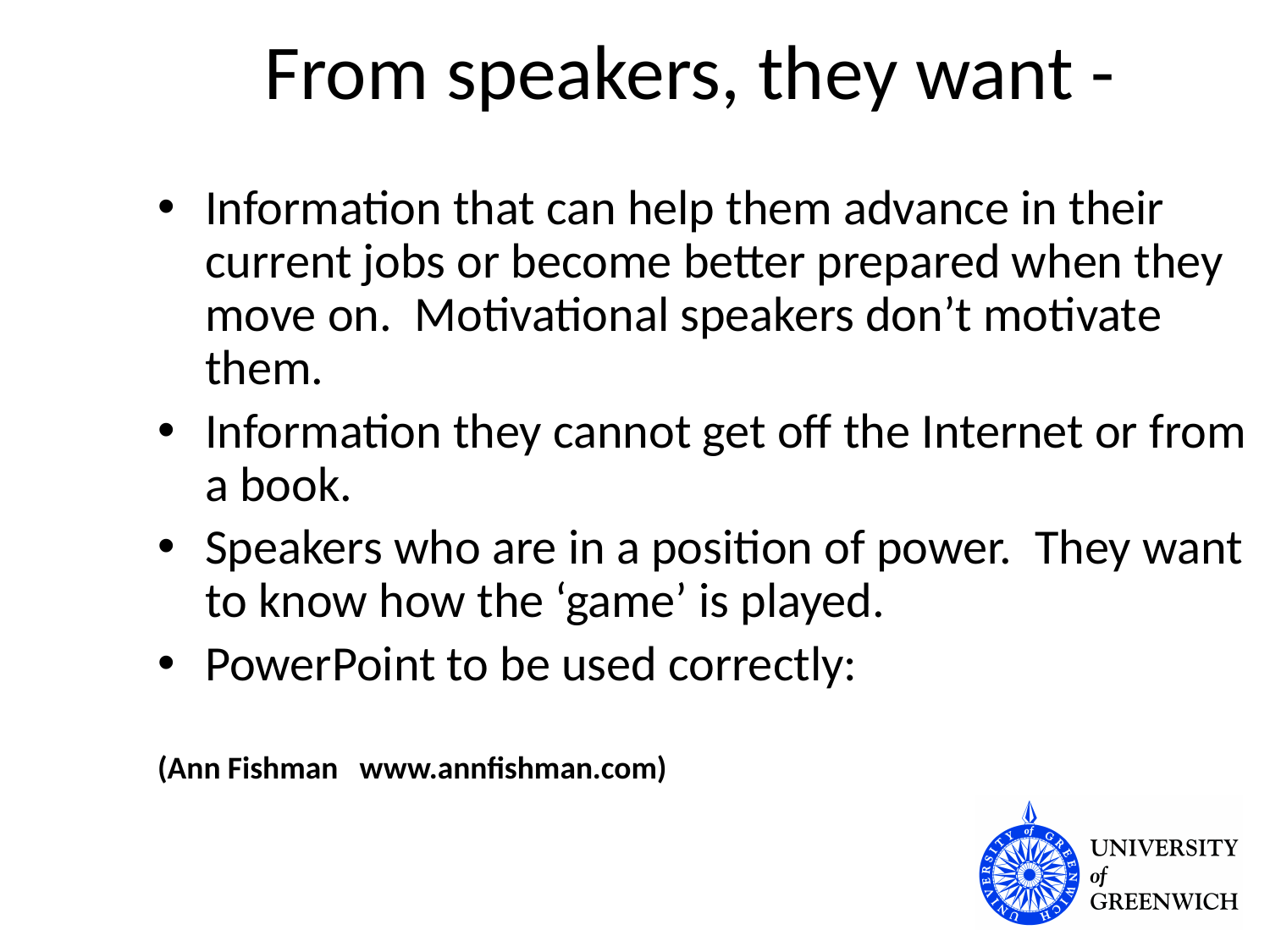

# From speakers, they want -
Information that can help them advance in their current jobs or become better prepared when they move on.  Motivational speakers don’t motivate them.
Information they cannot get off the Internet or from a book.
Speakers who are in a position of power.  They want to know how the ‘game’ is played.
PowerPoint to be used correctly:
(Ann Fishman   www.annfishman.com)